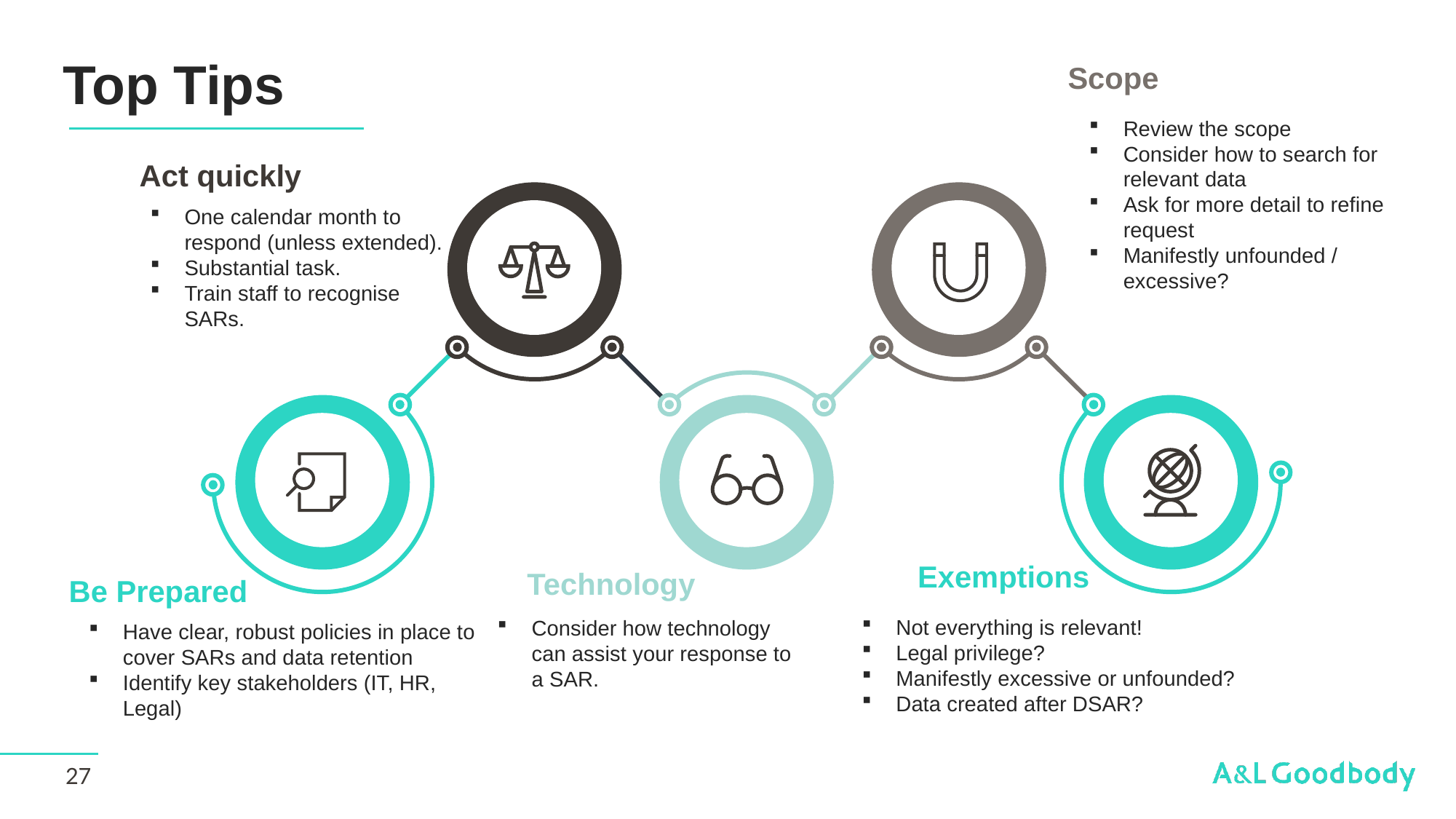

# Top Tips
Scope
Review the scope
Consider how to search for relevant data
Ask for more detail to refine request
Manifestly unfounded / excessive?
Act quickly

One calendar month to respond (unless extended).
Substantial task.
Train staff to recognise SARs.
Exemptions
Technology
Be Prepared
Not everything is relevant!
Legal privilege?
Manifestly excessive or unfounded?
Data created after DSAR?
Consider how technology can assist your response to a SAR.
Have clear, robust policies in place to cover SARs and data retention
Identify key stakeholders (IT, HR, Legal)
27